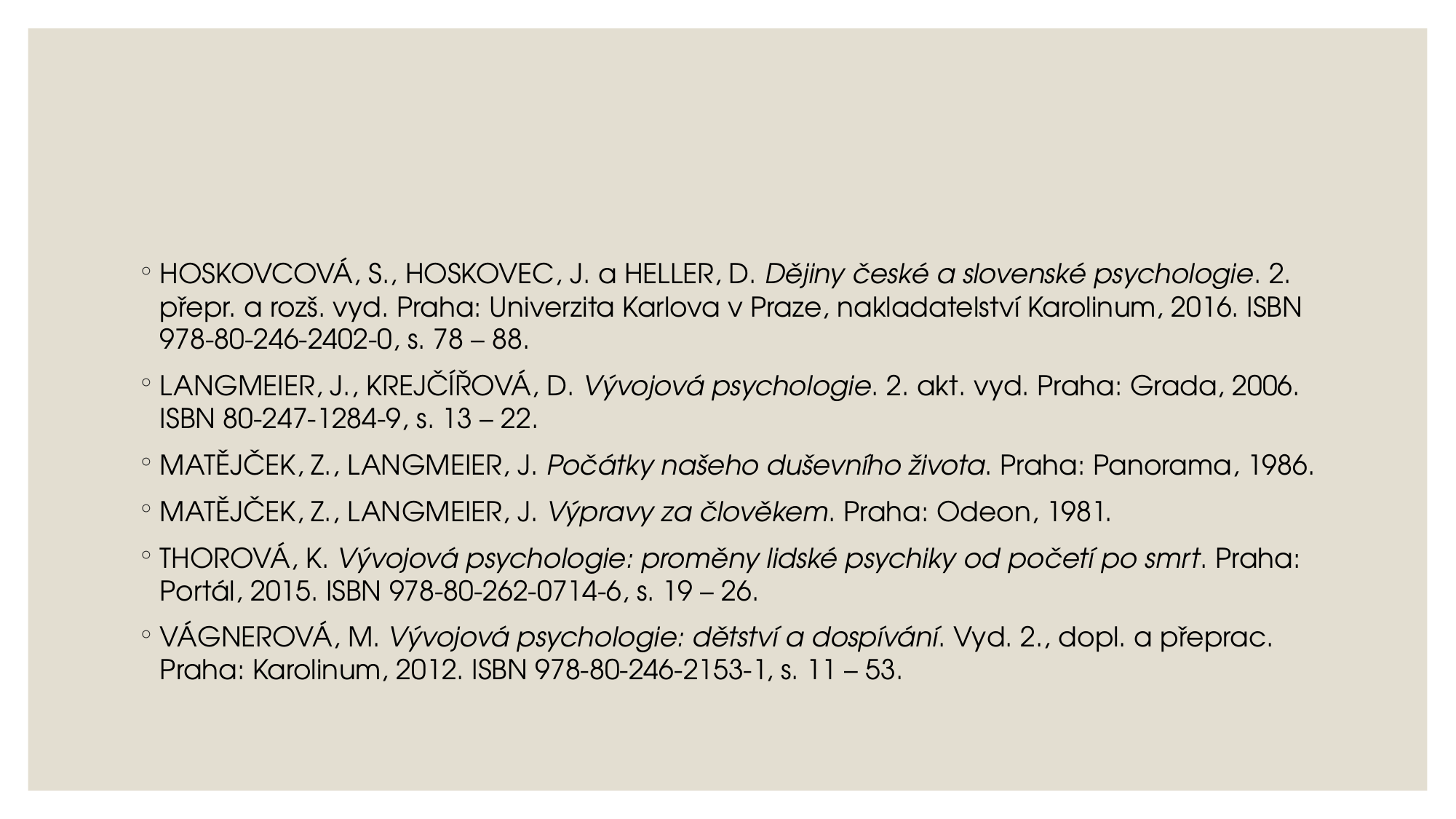

#
Hoskovcová, S., Hoskovec, J. a Heller, D. Dějiny české a slovenské psychologie. 2. přepr. a rozš. vyd. Praha: Univerzita Karlova v Praze, nakladatelství Karolinum, 2016. ISBN 978-80-246-2402-0, s. 78 – 88.
LANGMEIER, J., KREJČÍŘOVÁ, D. Vývojová psychologie. 2. akt. vyd. Praha: Grada, 2006. ISBN 80-247-1284-9, s. 13 – 22.
MATĚJČEK, Z., LANGMEIER, J. Počátky našeho duševního života. Praha: Panorama, 1986.
MATĚJČEK, Z., LANGMEIER, J. Výpravy za člověkem. Praha: Odeon, 1981.
Thorová, K. Vývojová psychologie: proměny lidské psychiky od početí po smrt. Praha: Portál, 2015. ISBN 978-80-262-0714-6, s. 19 – 26.
Vágnerová, M. Vývojová psychologie: dětství a dospívání. Vyd. 2., dopl. a přeprac. Praha: Karolinum, 2012. ISBN 978-80-246-2153-1, s. 11 – 53.